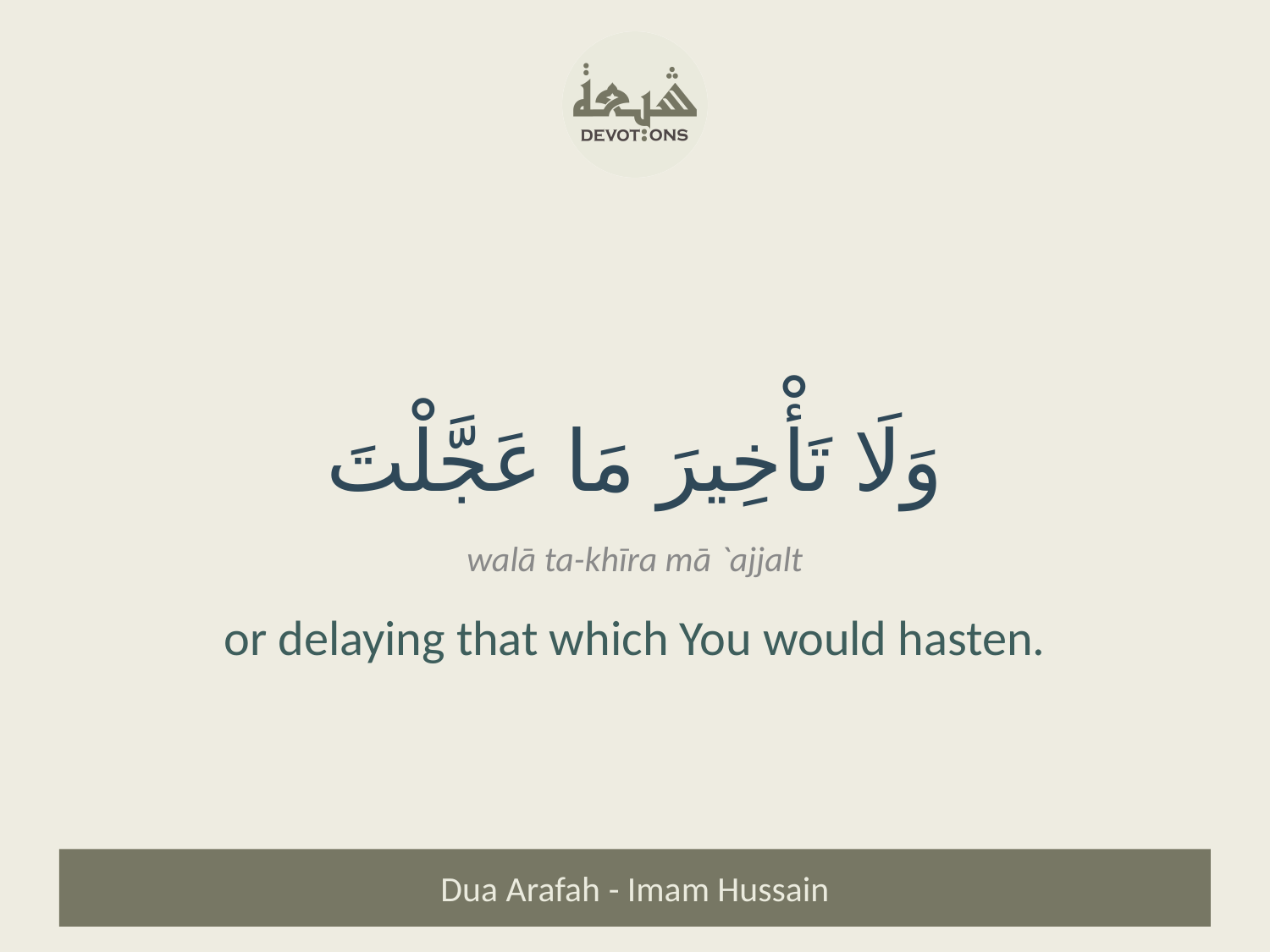

وَلَا تَأْخِيرَ مَا عَجَّلْتَ
walā ta-khīra mā `ajjalt
or delaying that which You would hasten.
Dua Arafah - Imam Hussain